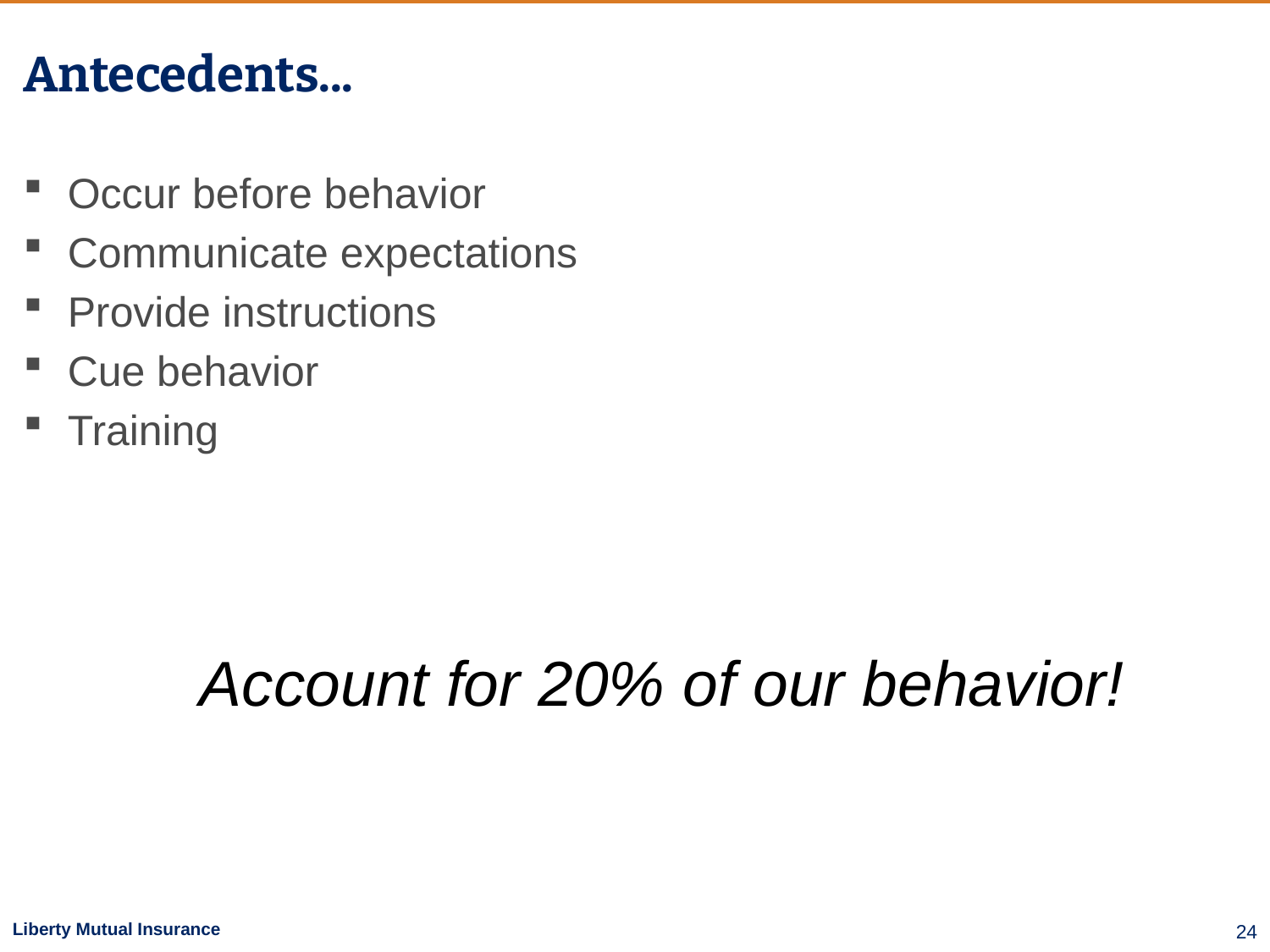

# Antecedents...
 Occur before behavior
 Communicate expectations
 Provide instructions
 Cue behavior
 Training
Account for 20% of our behavior!